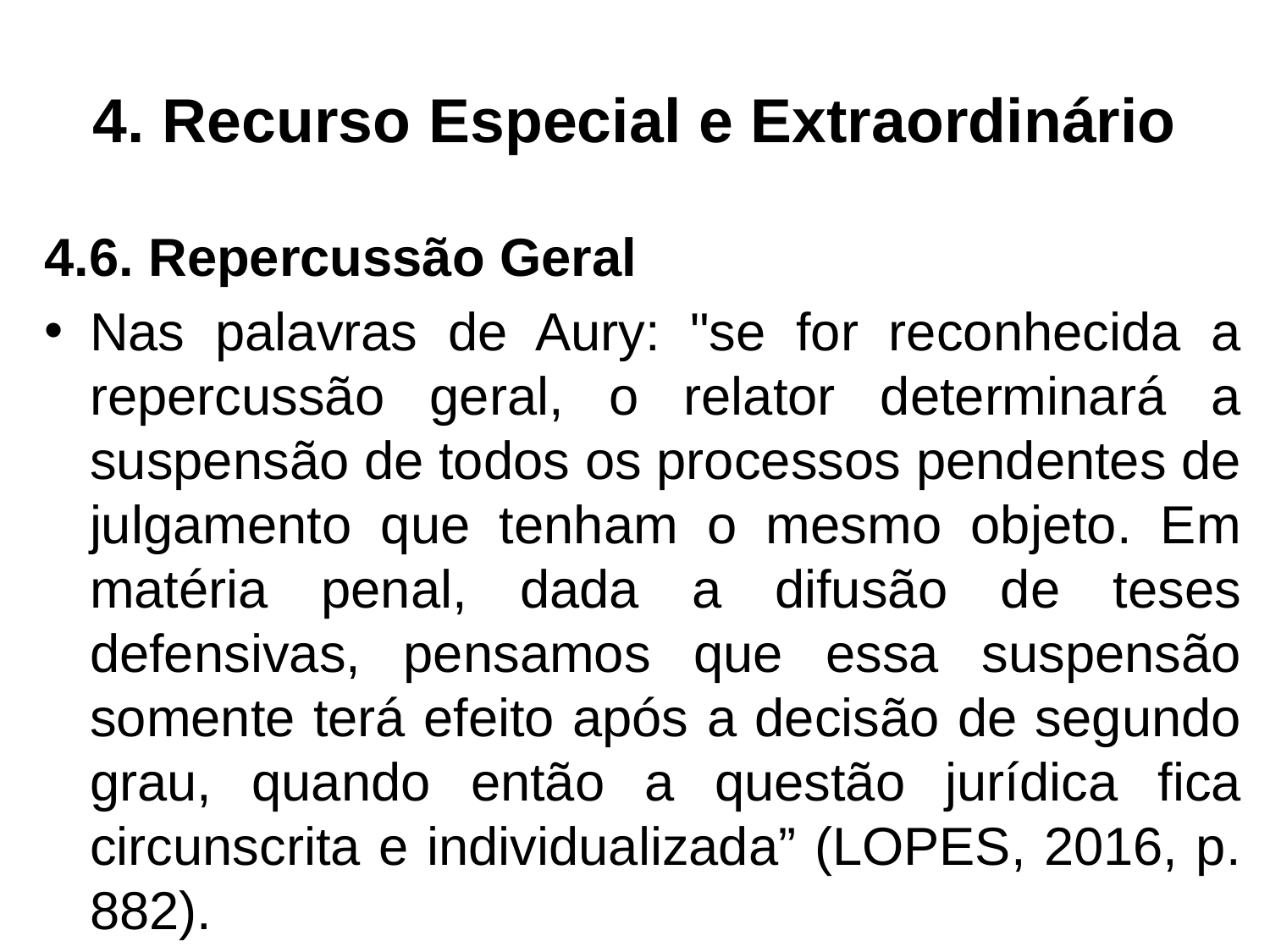

# 4. Recurso Especial e Extraordinário
4.6. Repercussão Geral
Nas palavras de Aury: "se for reconhecida a repercussão geral, o relator determinará a suspensão de todos os processos pendentes de julgamento que tenham o mesmo objeto. Em matéria penal, dada a difusão de teses defensivas, pensamos que essa suspensão somente terá efeito após a decisão de segundo grau, quando então a questão jurídica fica circunscrita e individualizada” (LOPES, 2016, p. 882).